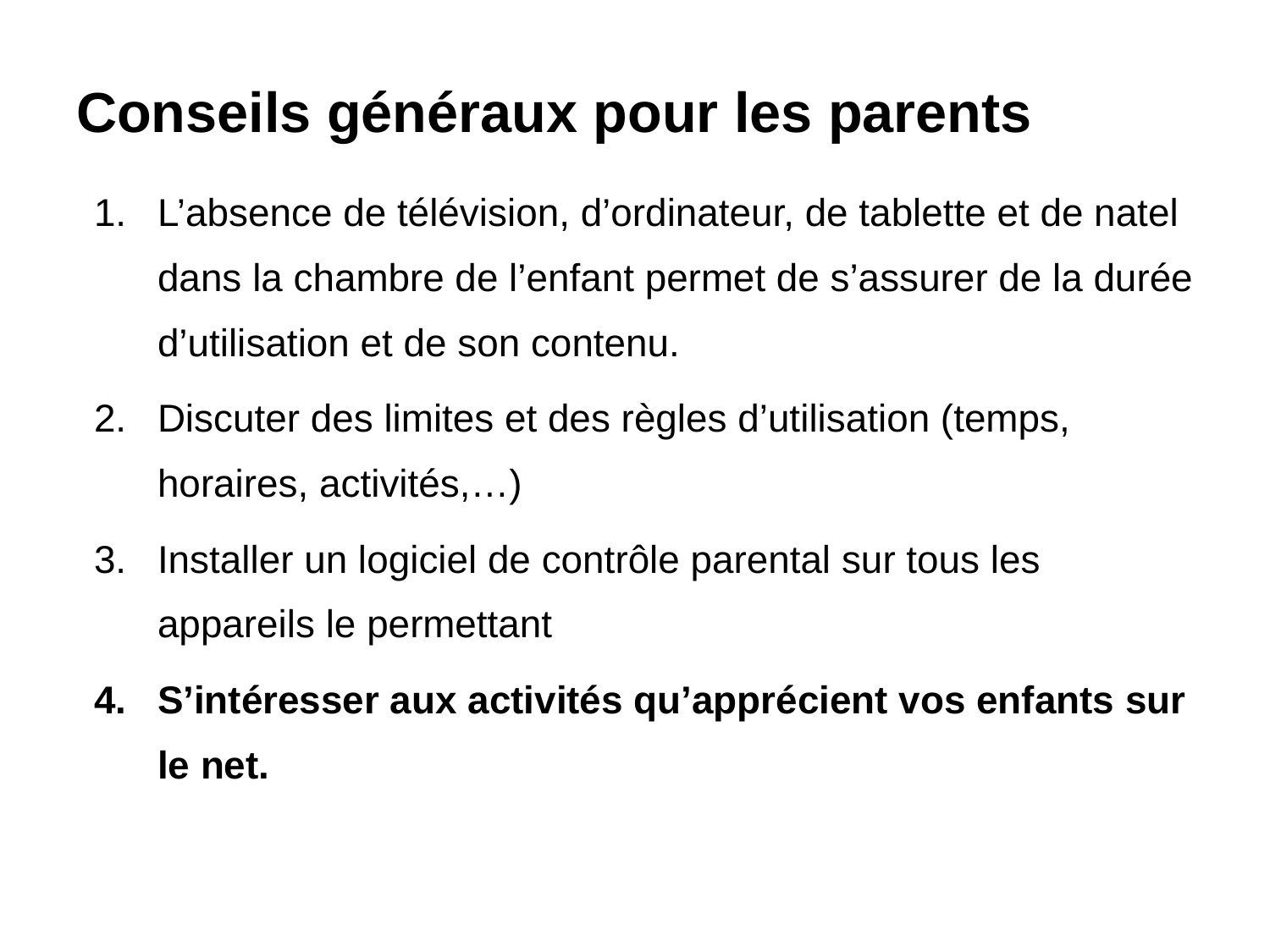

# Conseils généraux pour les parents
L’absence de télévision, d’ordinateur, de tablette et de natel dans la chambre de l’enfant permet de s’assurer de la durée d’utilisation et de son contenu.
Discuter des limites et des règles d’utilisation (temps, horaires, activités,…)
Installer un logiciel de contrôle parental sur tous les appareils le permettant
S’intéresser aux activités qu’apprécient vos enfants sur le net.